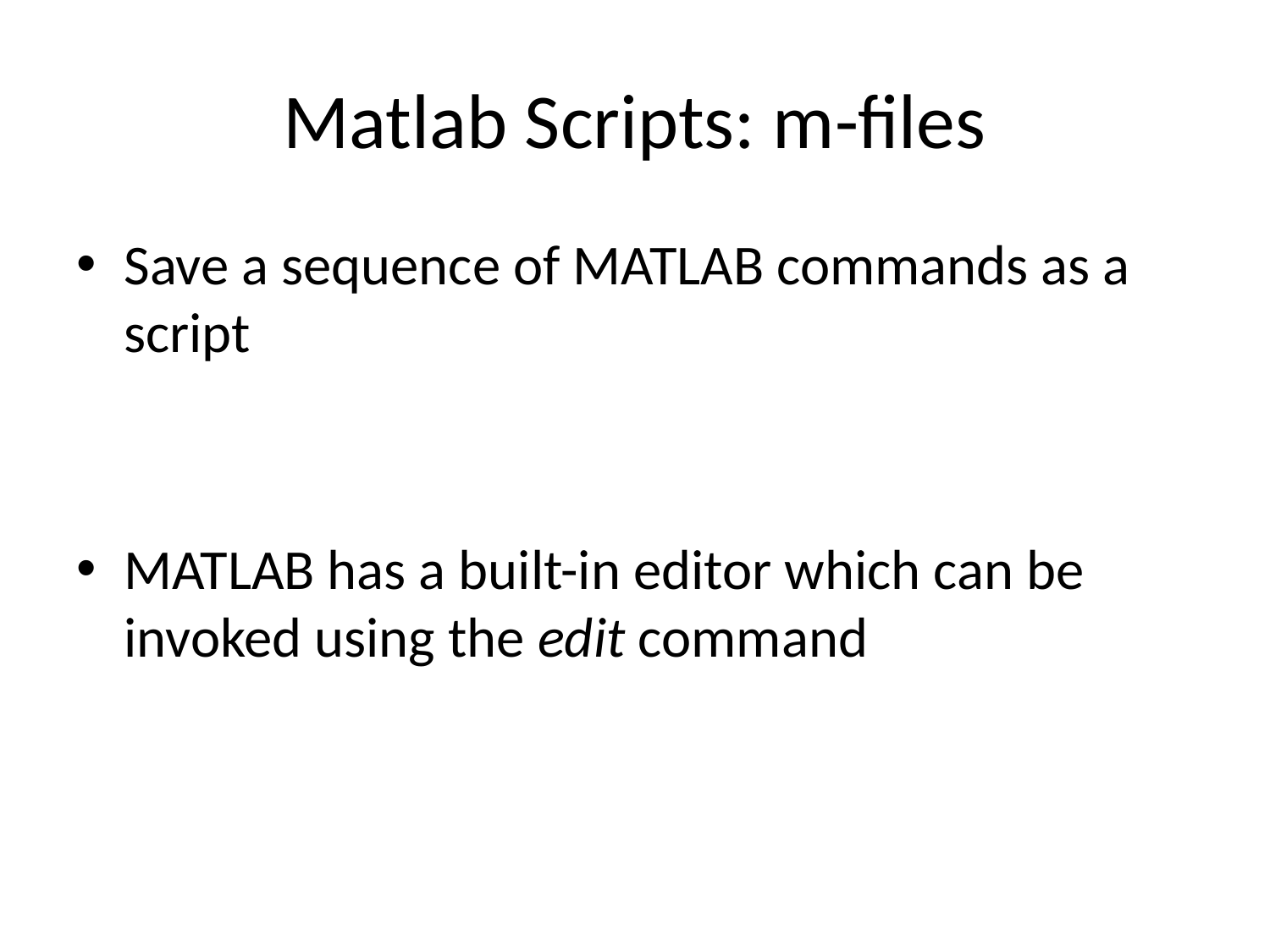

# Matlab Scripts: m-files
Save a sequence of MATLAB commands as a script

MATLAB has a built-in editor which can be invoked using the edit command